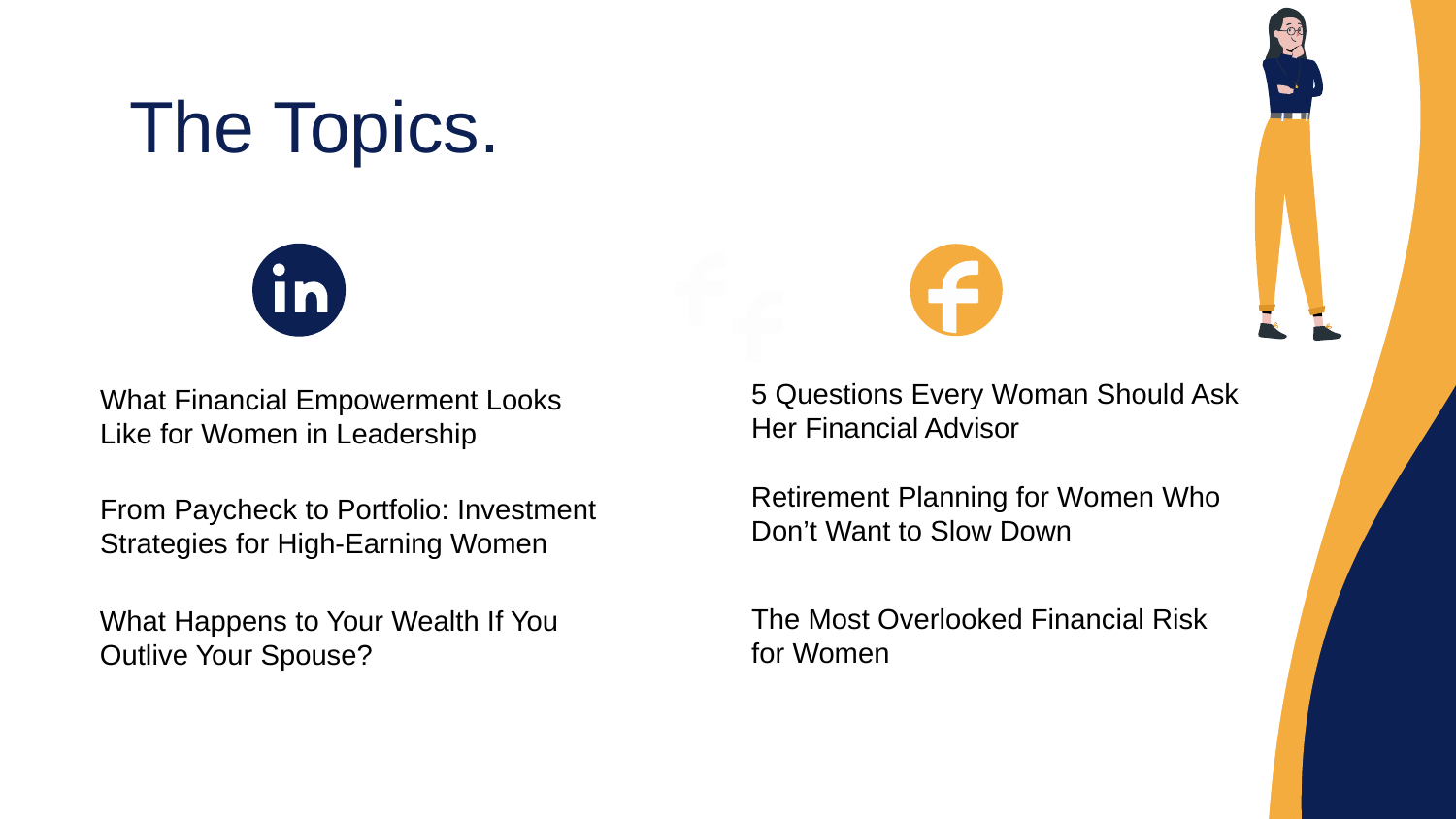

# The Topics.

5 Questions Every Woman Should Ask Her Financial Advisor
What Financial Empowerment Looks Like for Women in Leadership
Retirement Planning for Women Who Don’t Want to Slow Down
From Paycheck to Portfolio: Investment Strategies for High-Earning Women
The Most Overlooked Financial Risk for Women
What Happens to Your Wealth If You Outlive Your Spouse?